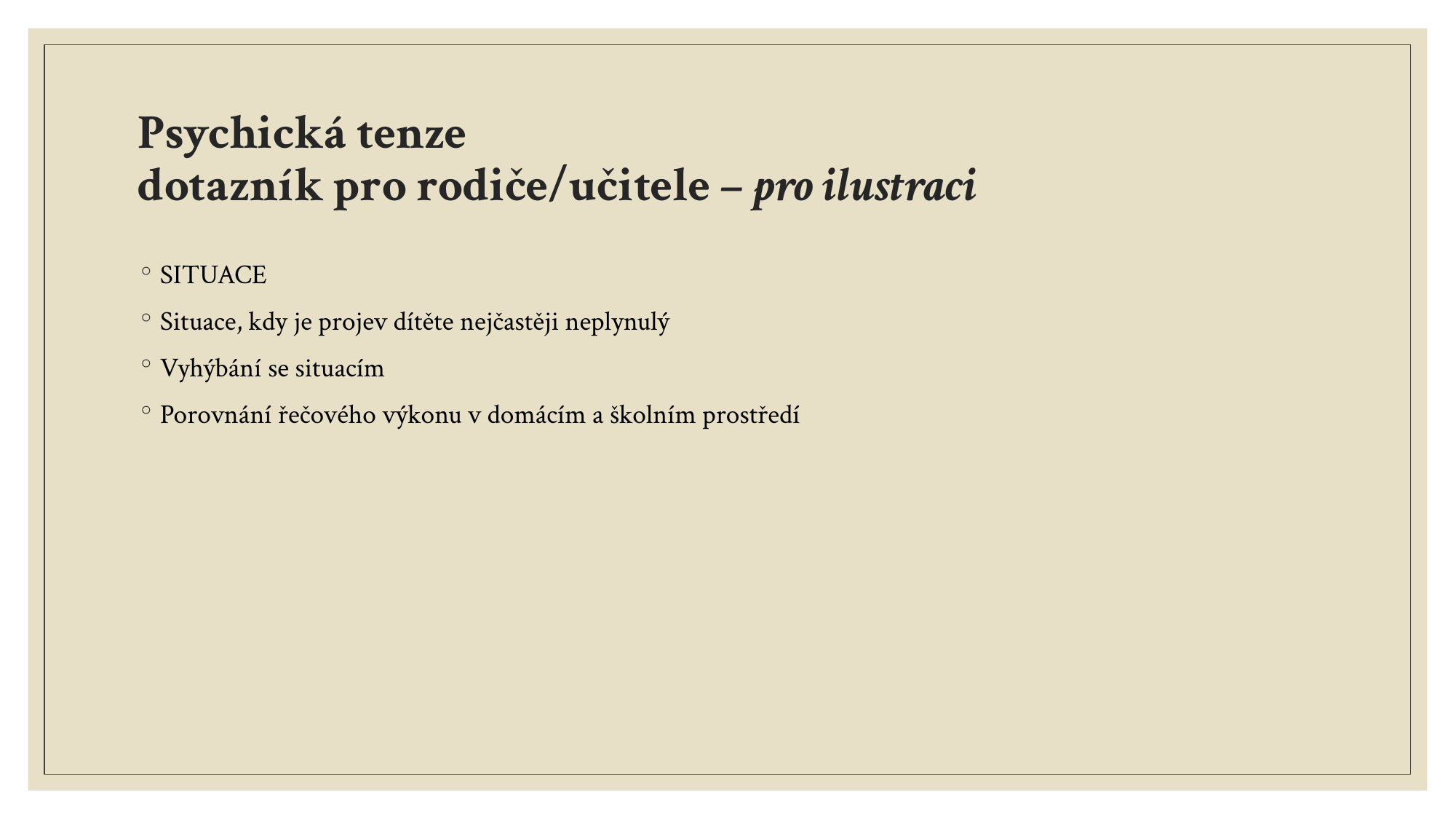

# Psychická tenze dotazník pro rodiče/učitele – pro ilustraci
SITUACE
Situace, kdy je projev dítěte nejčastěji neplynulý
Vyhýbání se situacím
Porovnání řečového výkonu v domácím a školním prostředí